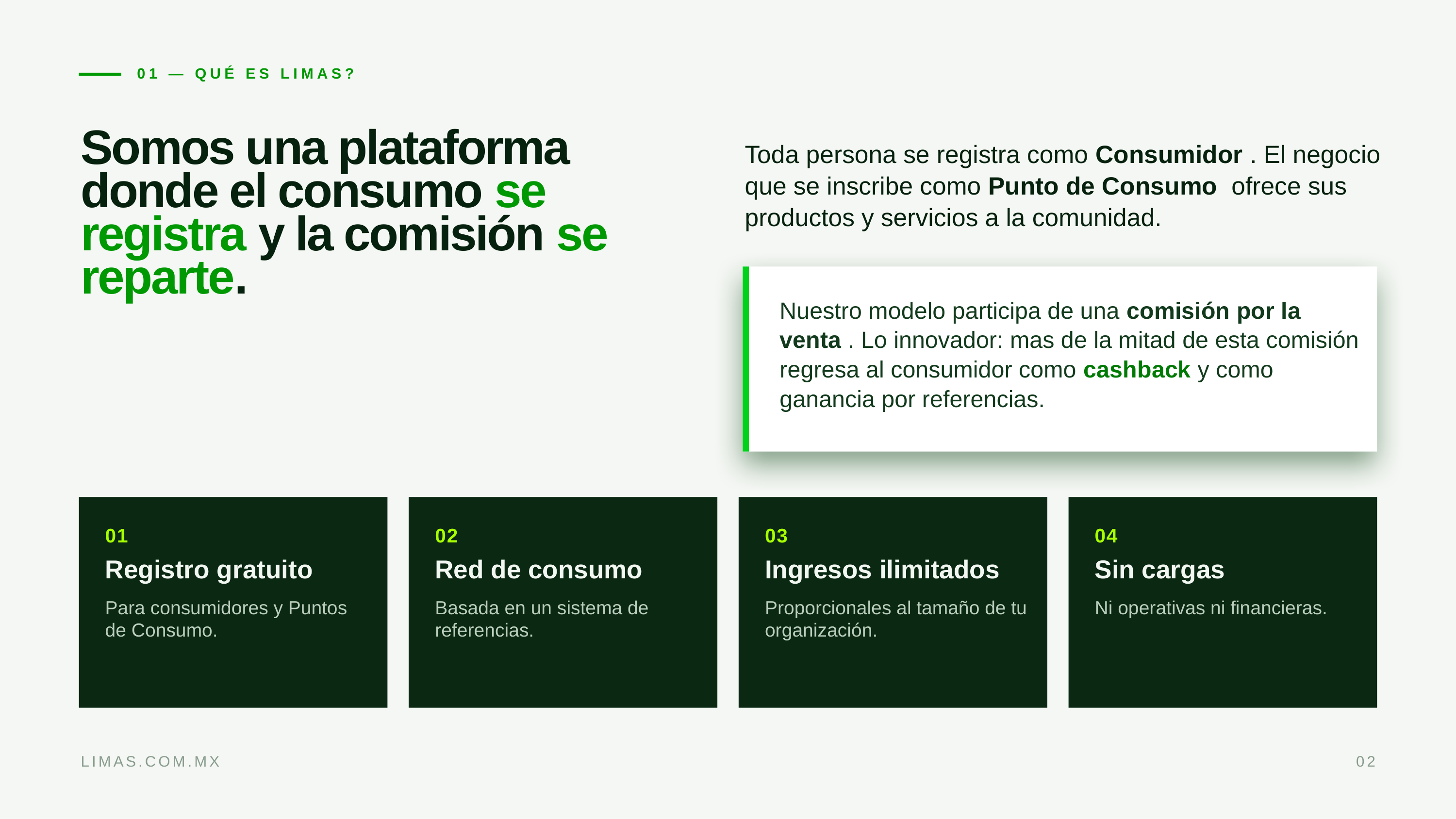

01 — QUÉ ES LIMAS?

Somos una plataforma donde el consumo se registra y la comisión se reparte.
Toda persona se registra como Consumidor . El negocio que se inscribe como Punto de Consumo  ofrece sus productos y servicios a la comunidad.

Nuestro modelo participa de una comisión por la venta . Lo innovador: mas de la mitad de esta comisión regresa al consumidor como cashback y como ganancia por referencias.

01
02
03
04
Registro gratuito
Red de consumo
Ingresos ilimitados
Sin cargas
Para consumidores y Puntos de Consumo.
Basada en un sistema de referencias.
Proporcionales al tamaño de tu organización.
Ni operativas ni financieras.
LIMAS.COM.MX
02